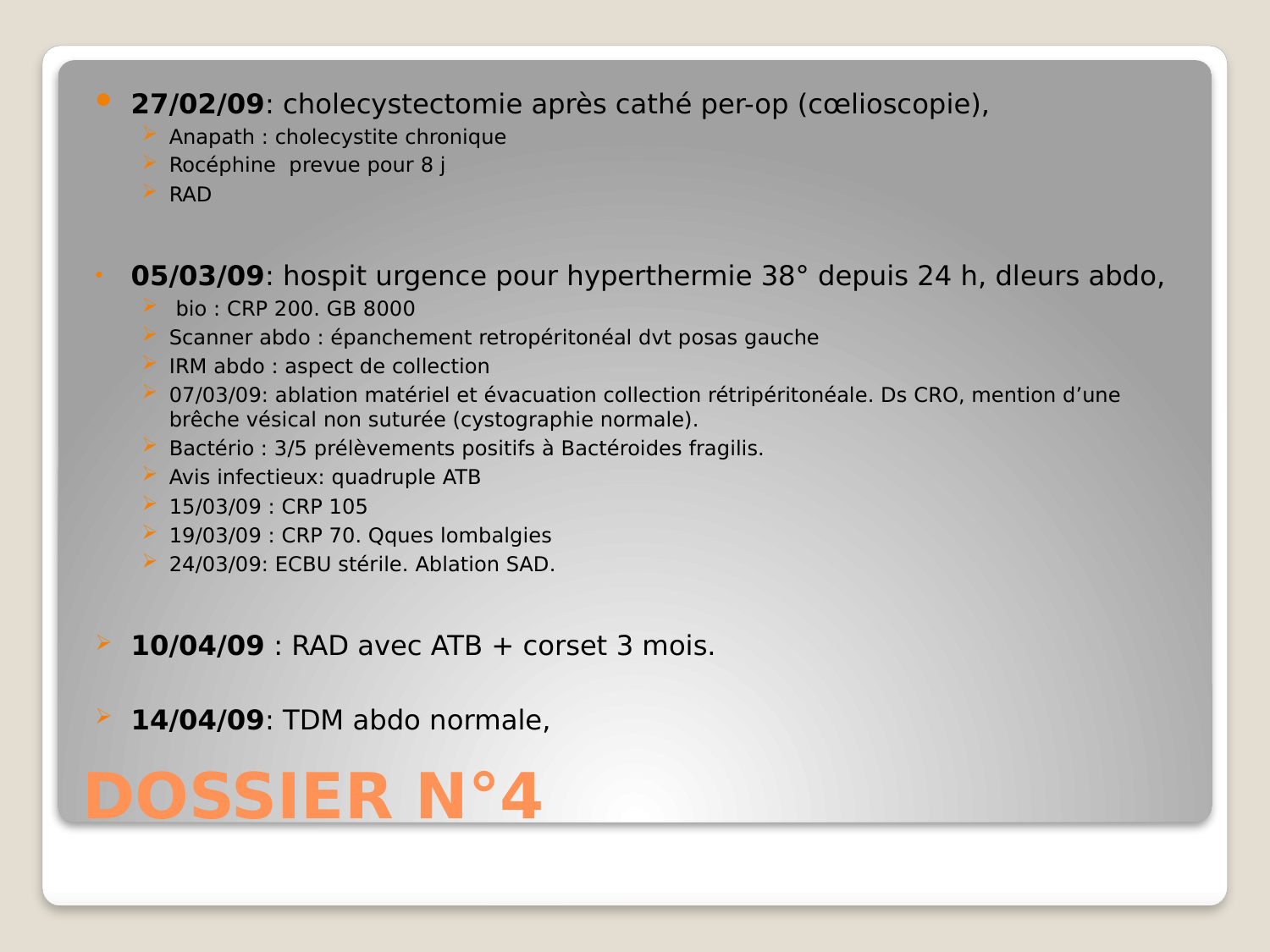

27/02/09: cholecystectomie après cathé per-op (cœlioscopie),
Anapath : cholecystite chronique
Rocéphine  prevue pour 8 j
RAD

05/03/09: hospit urgence pour hyperthermie 38° depuis 24 h, dleurs abdo,
 bio : CRP 200. GB 8000
Scanner abdo : épanchement retropéritonéal dvt posas gauche
IRM abdo : aspect de collection
07/03/09: ablation matériel et évacuation collection rétripéritonéale. Ds CRO, mention d’une brêche vésical non suturée (cystographie normale).
Bactério : 3/5 prélèvements positifs à Bactéroides fragilis.
Avis infectieux: quadruple ATB
15/03/09 : CRP 105
19/03/09 : CRP 70. Qques lombalgies
24/03/09: ECBU stérile. Ablation SAD.

10/04/09 : RAD avec ATB + corset 3 mois.

14/04/09: TDM abdo normale,

# DOSSIER N°4